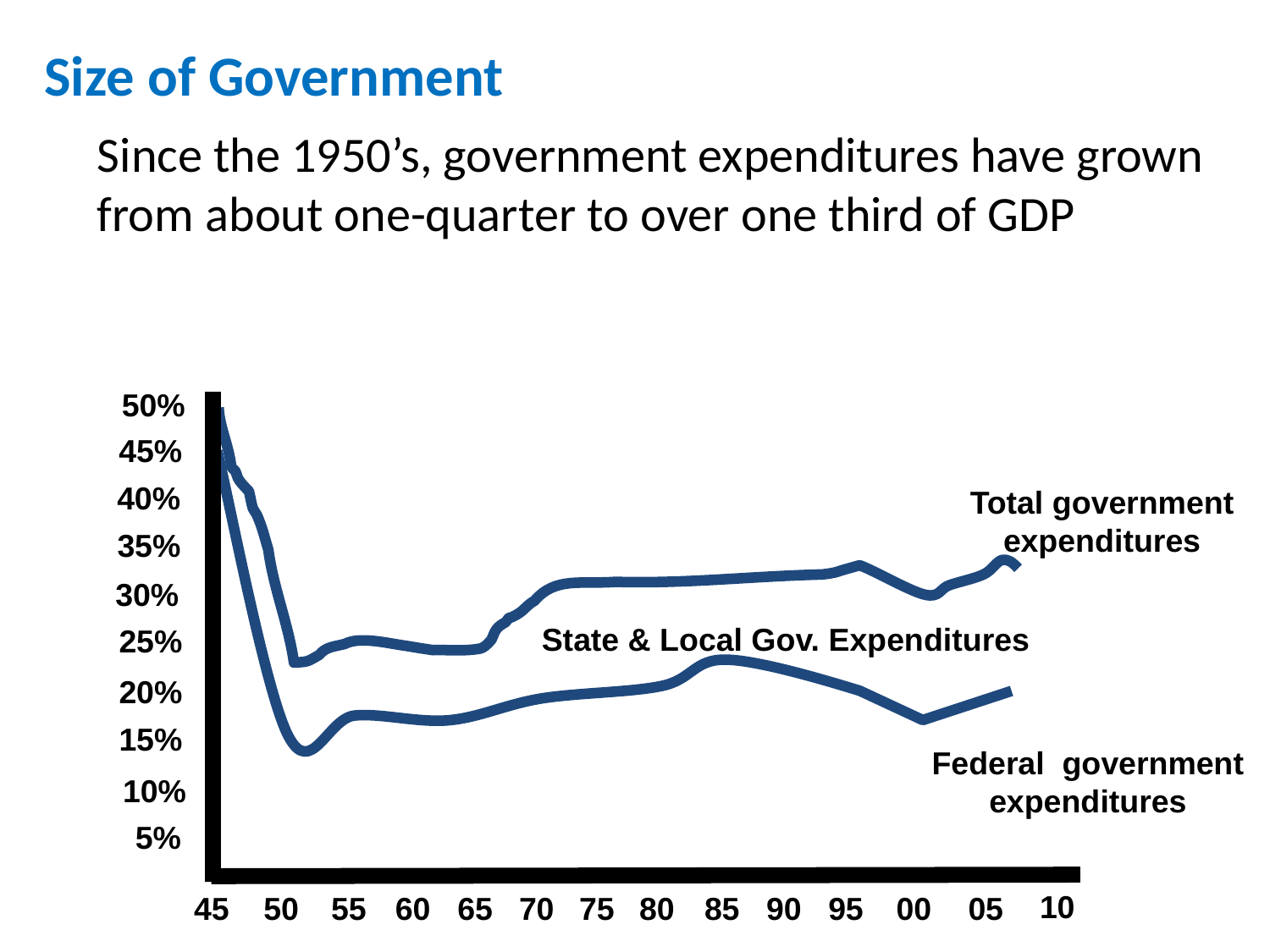

# Size of Government
Since the 1950’s, government expenditures have grown from about one-quarter to over one third of GDP
50%

45%

40%
Total government expenditures
35%

30%
State & Local Gov. Expenditures
25%
20%
15%
Federal  government expenditures
10%

5%

10
45
50
55
05
60
65
70
75
80
85
90
95
00